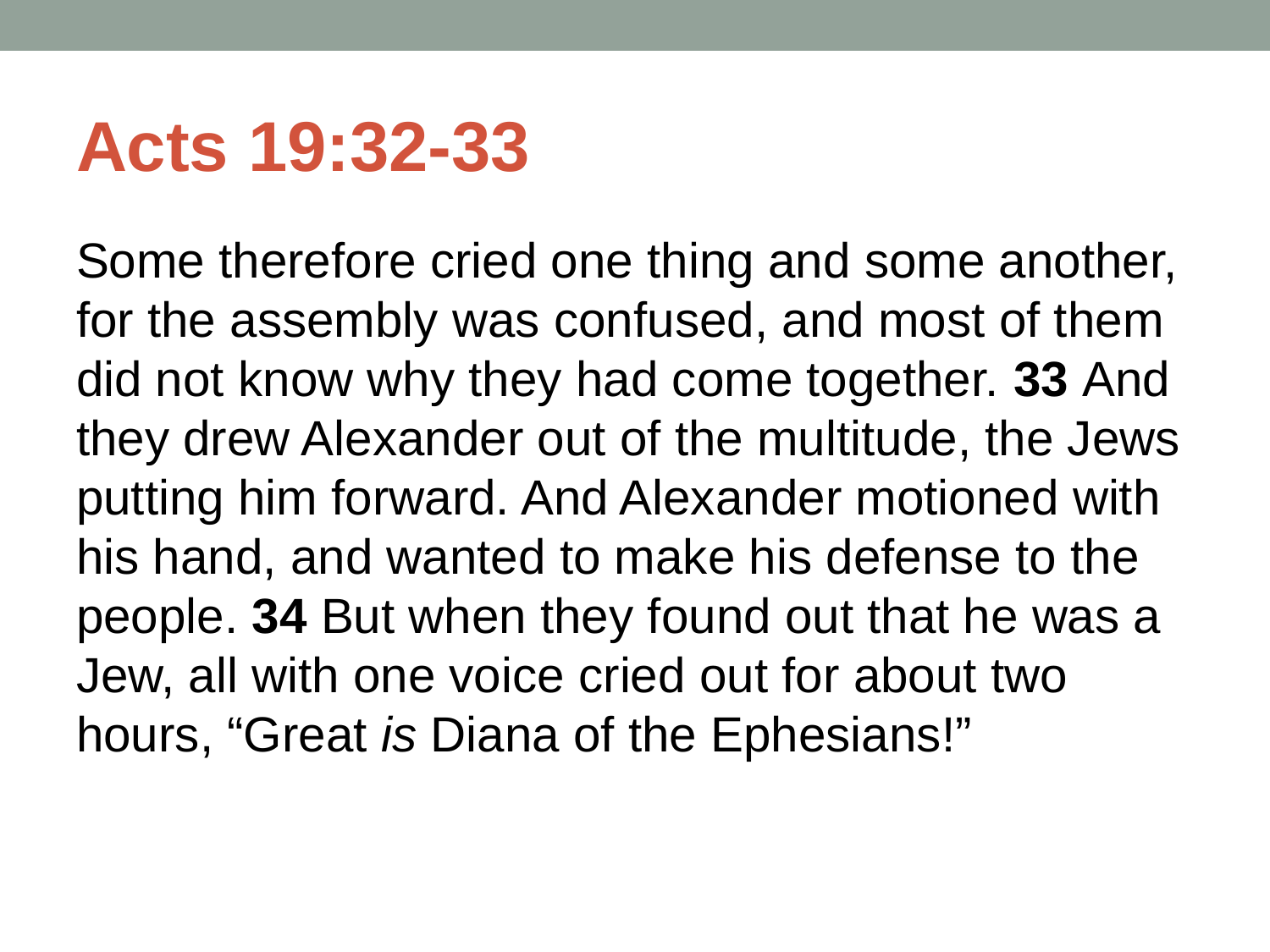

# Acts 19:32-33
Some therefore cried one thing and some another, for the assembly was confused, and most of them did not know why they had come together. 33 And they drew Alexander out of the multitude, the Jews putting him forward. And Alexander motioned with his hand, and wanted to make his defense to the people. 34 But when they found out that he was a Jew, all with one voice cried out for about two hours, “Great is Diana of the Ephesians!”